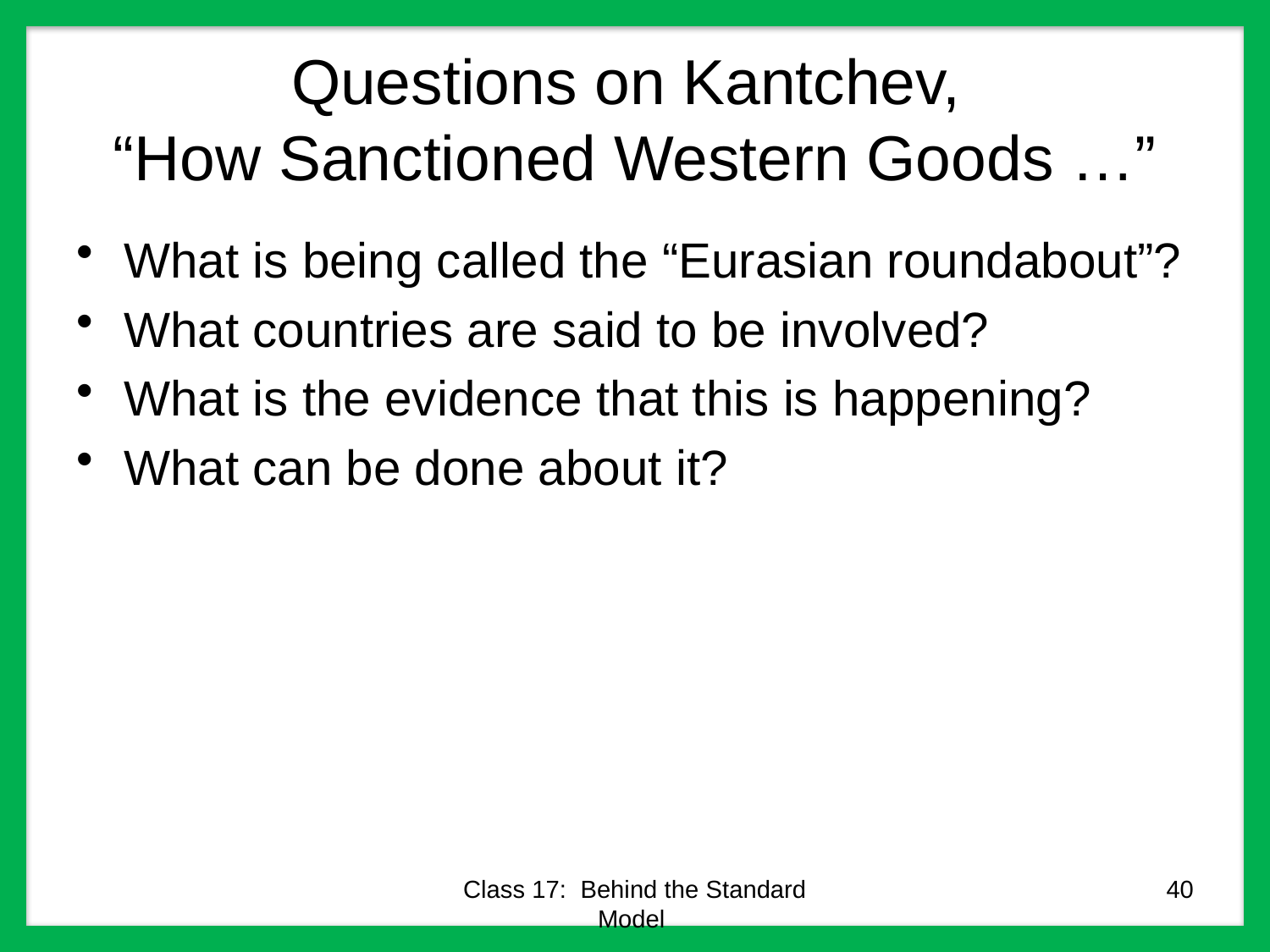

# Questions on Kantchev, “How Sanctioned Western Goods …”
What is being called the “Eurasian roundabout”?
What countries are said to be involved?
What is the evidence that this is happening?
What can be done about it?
Class 17:  Behind the Standard Model
40